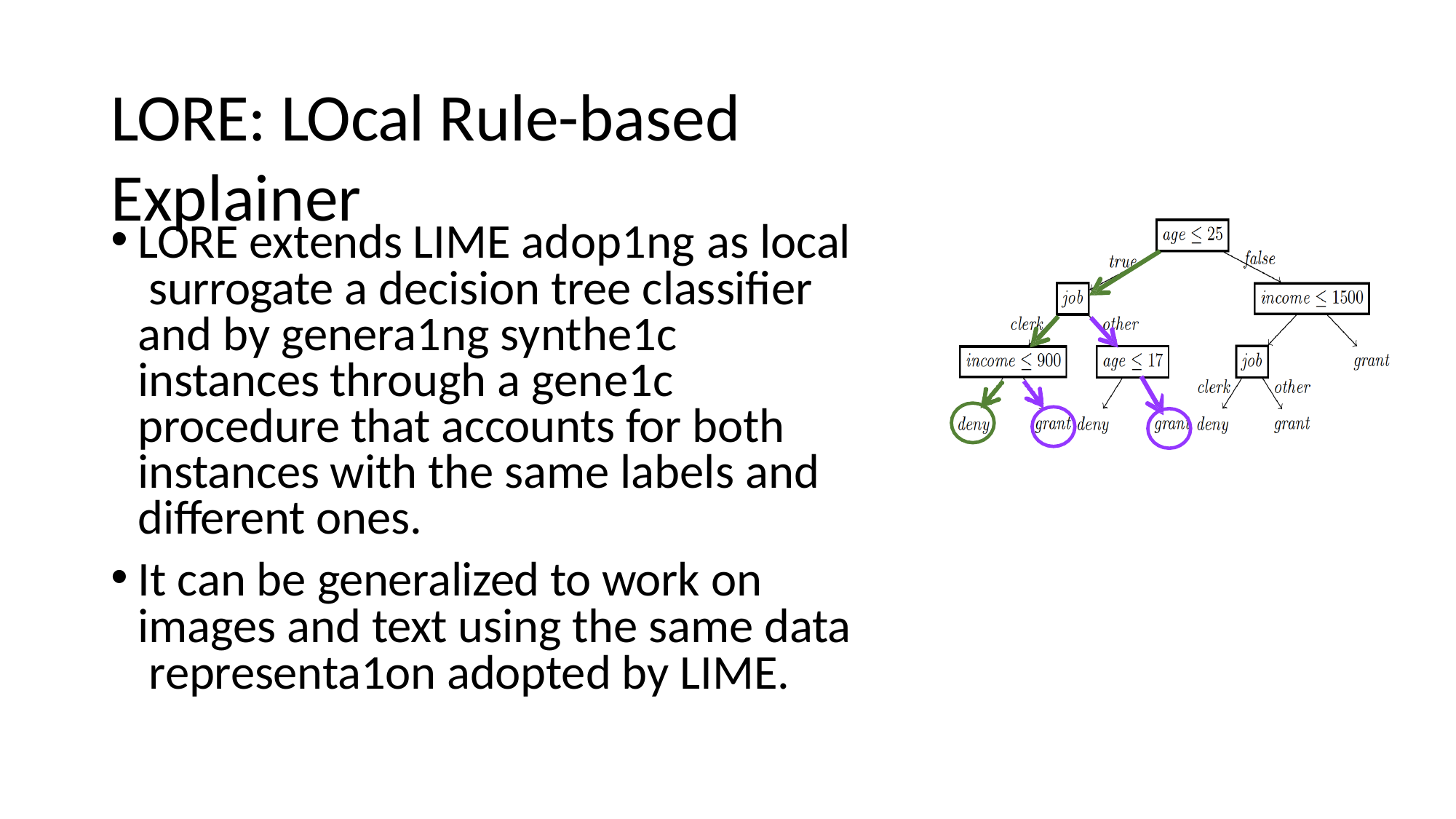

# LORE: LOcal Rule-based Explainer
LORE extends LIME adop1ng as local  surrogate a decision tree classiﬁer  and by genera1ng synthe1c  instances through a gene1c  procedure that accounts for both  instances with the same labels and  diﬀerent ones.
It can be generalized to work on  images and text using the same data  representa1on adopted by LIME.